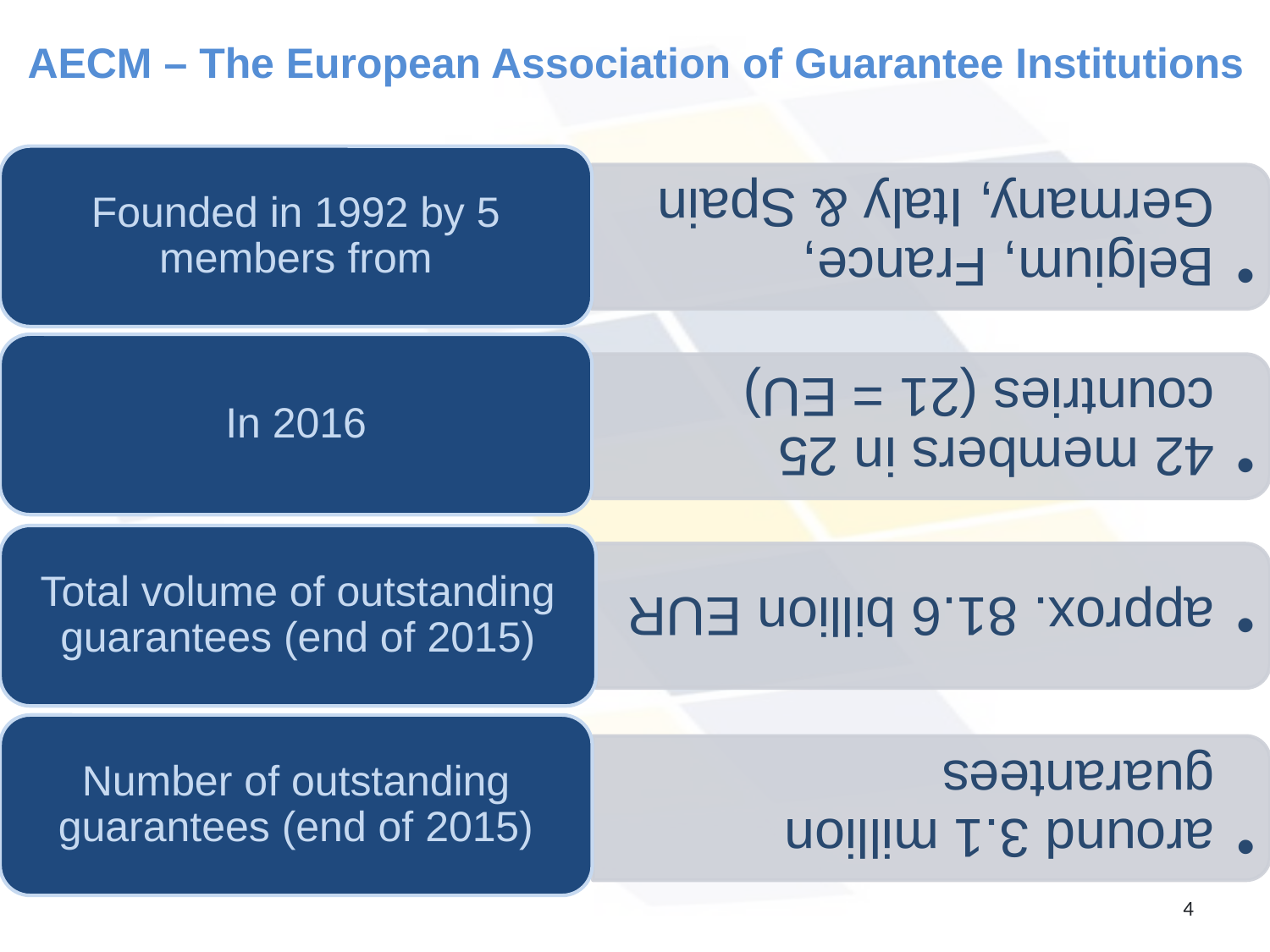

# AECM – The European Association of Guarantee Institutions
Belgium, France, Germany, Italy & Spain
Founded in 1992 by 5 members from
42 members in 25 countries (21 = EU)
In 2016
approx. 81.6 billion EUR
Total volume of outstanding guarantees (end of 2015)
around 3.1 million guarantees
Number of outstanding guarantees (end of 2015)
4